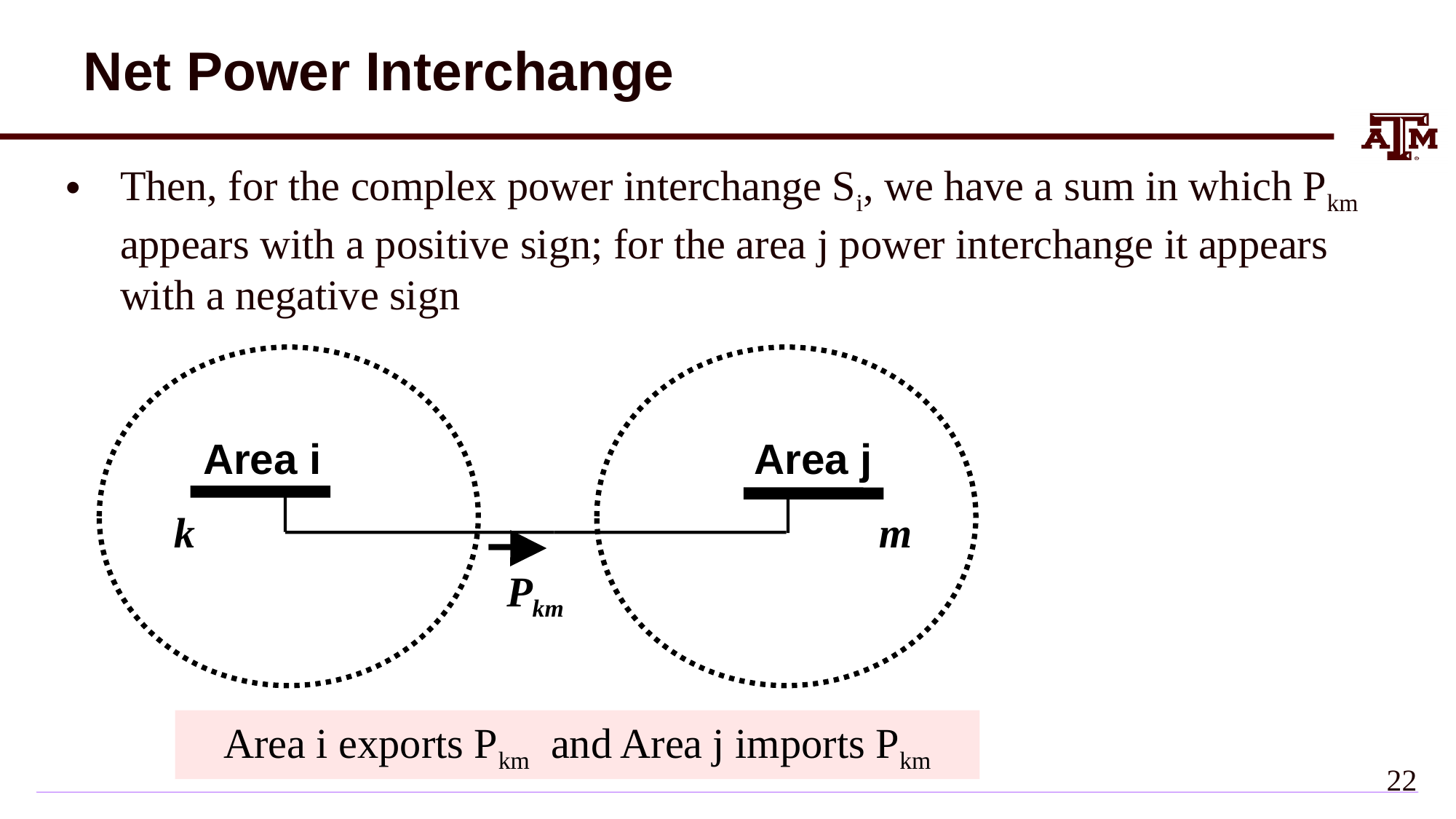

# Net Power Interchange
Then, for the complex power interchange Si, we have a sum in which Pkm appears with a positive sign; for the area j power interchange it appears with a negative sign

Area i
Area j

k

m

Pkm
Area i exports Pkm  and Area j imports Pkm
22